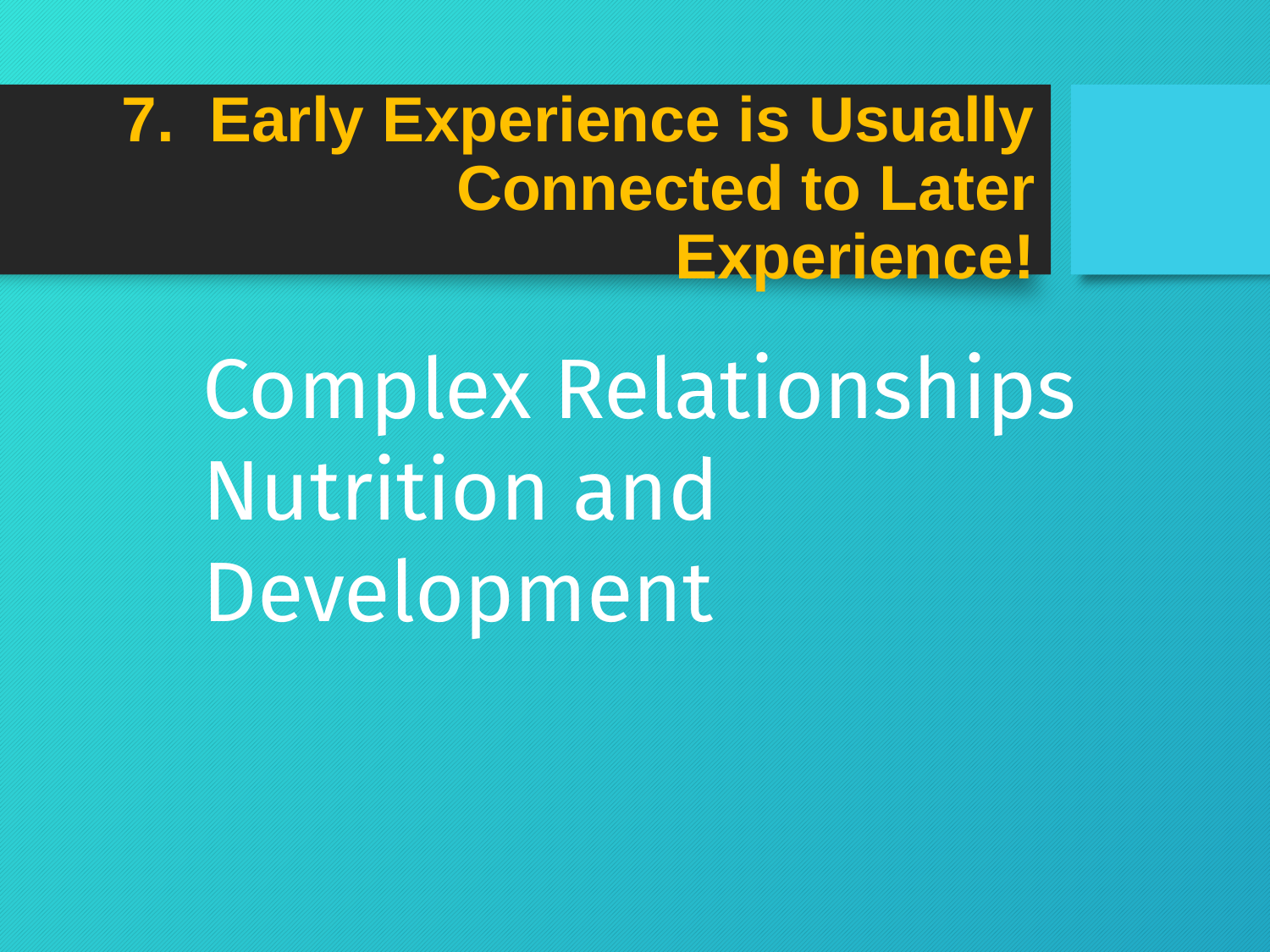

# 7.  Early Experience is Usually Connected to Later Experience!
Complex Relationships
Nutrition and Development